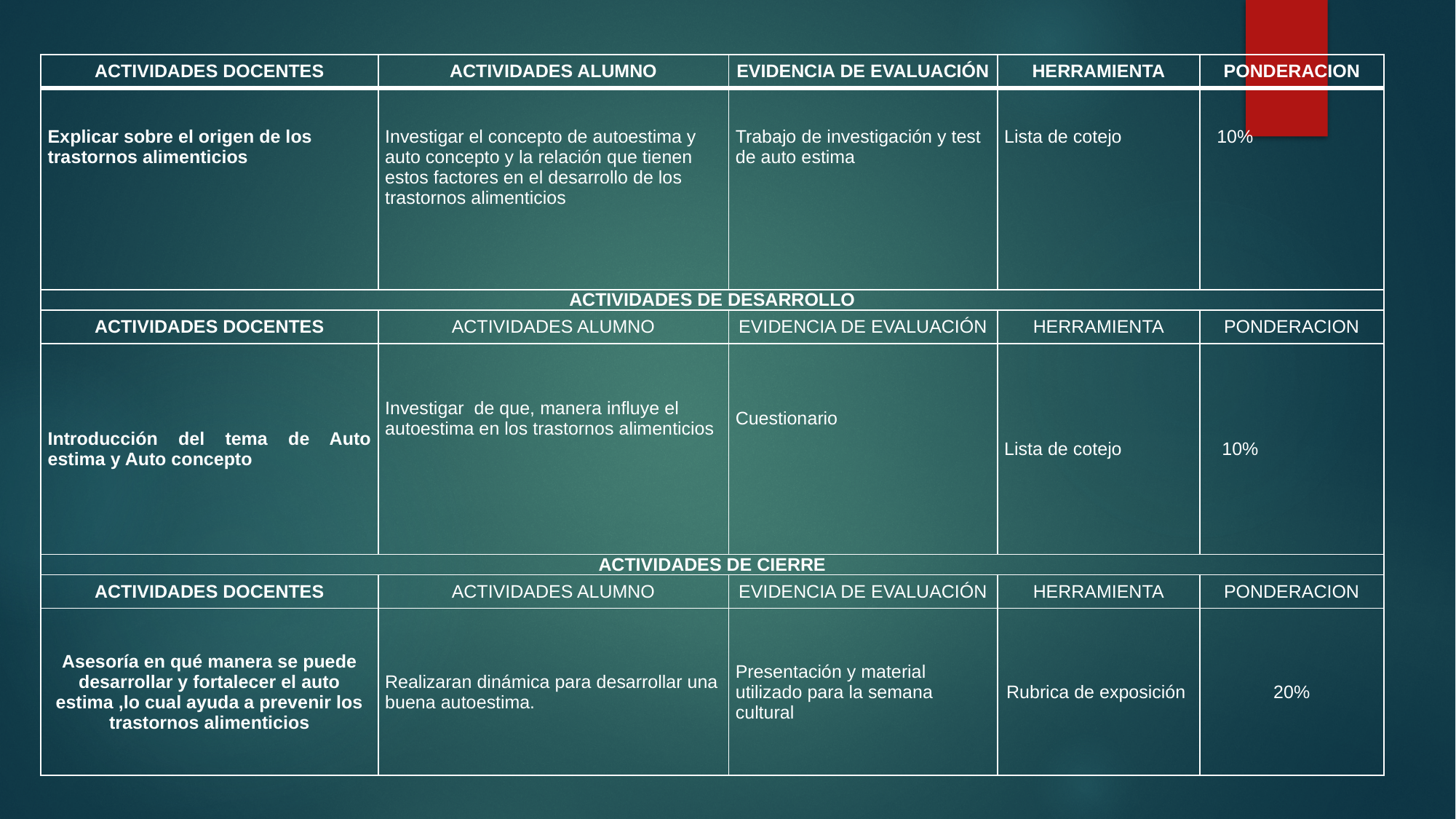

| ACTIVIDADES DOCENTES | ACTIVIDADES ALUMNO | EVIDENCIA DE EVALUACIÓN | HERRAMIENTA | PONDERACION |
| --- | --- | --- | --- | --- |
| Explicar sobre el origen de los trastornos alimenticios | Investigar el concepto de autoestima y auto concepto y la relación que tienen estos factores en el desarrollo de los trastornos alimenticios | Trabajo de investigación y test de auto estima | Lista de cotejo | 10% |
| ACTIVIDADES DE DESARROLLO |  |  |  |  |
| ACTIVIDADES DOCENTES | ACTIVIDADES ALUMNO | EVIDENCIA DE EVALUACIÓN | HERRAMIENTA | PONDERACION |
| Introducción del tema de Auto estima y Auto concepto | Investigar de que, manera influye el autoestima en los trastornos alimenticios | Cuestionario | Lista de cotejo | 10% |
| ACTIVIDADES DE CIERRE |  |  |  |  |
| ACTIVIDADES DOCENTES | ACTIVIDADES ALUMNO | EVIDENCIA DE EVALUACIÓN | HERRAMIENTA | PONDERACION |
| Asesoría en qué manera se puede desarrollar y fortalecer el auto estima ,lo cual ayuda a prevenir los trastornos alimenticios | Realizaran dinámica para desarrollar una buena autoestima. | Presentación y material utilizado para la semana cultural | Rubrica de exposición | 20% |